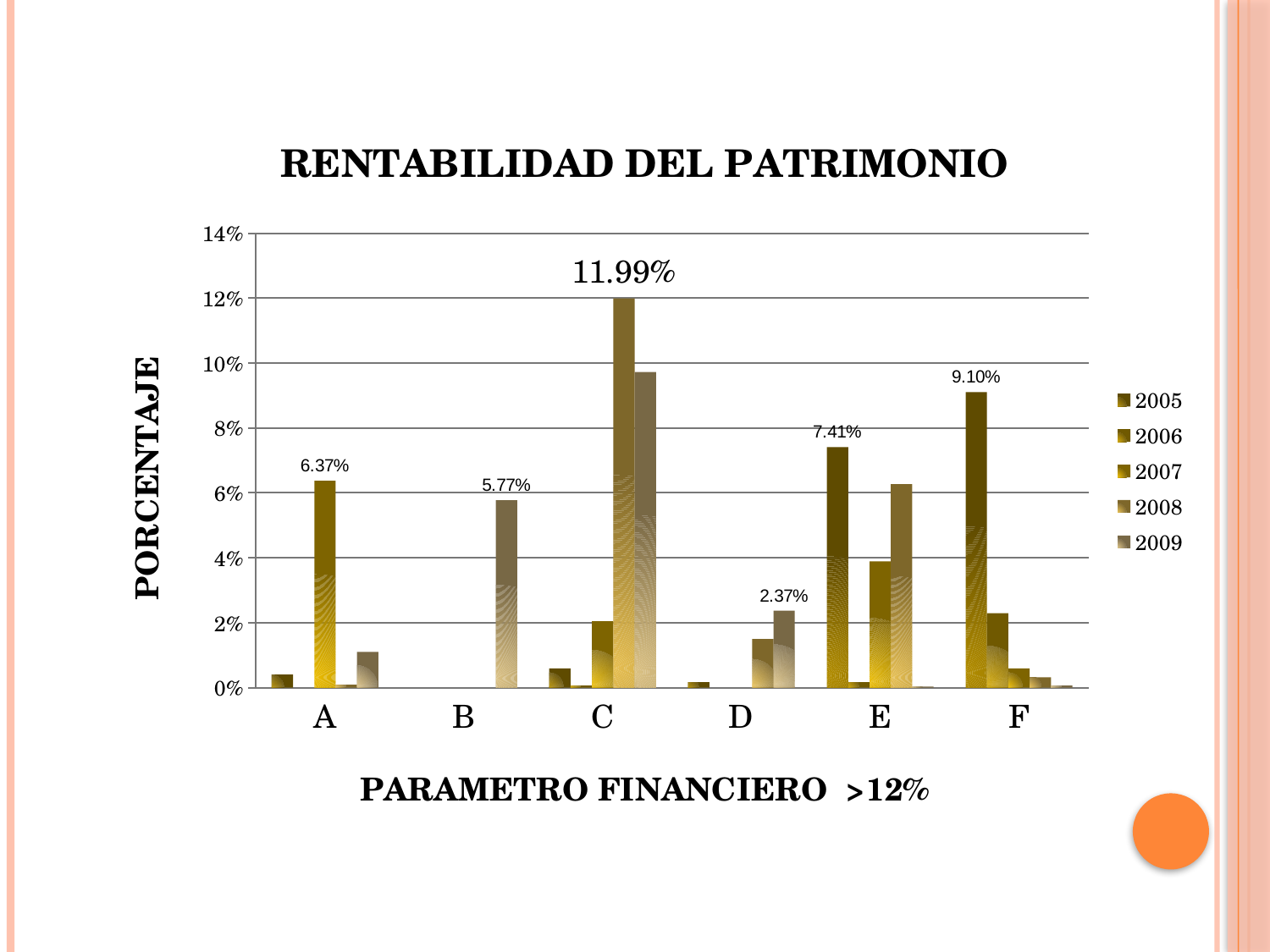

### Chart: RENTABILIDAD DEL PATRIMONIO

| Category |  |  |  |  |  |
|---|---|---|---|---|---|
| A | 0.004000000000000011 | 0.0 | 0.06370000000000002 | 0.0009000000000000025 | 0.010999999999999998 |
| B | 0.0 | 0.0 | 0.0 | 0.0 | 0.05770000000000013 |
| C | 0.00590000000000021 | 0.0006000000000000203 | 0.0204 | 0.11990000000000002 | 0.09720000000000002 |
| D | 0.0017000000000000081 | 0.0 | 0.0 | 0.014999999999999998 | 0.0237 |
| E | 0.07410000000000001 | 0.0017000000000000081 | 0.038900000000000004 | 0.06270000000000003 | 0.00030000000000001054 |
| F | 0.09100000000000003 | 0.02290000000000001 | 0.00590000000000021 | 0.003200000000000112 | 0.0006000000000000203 |